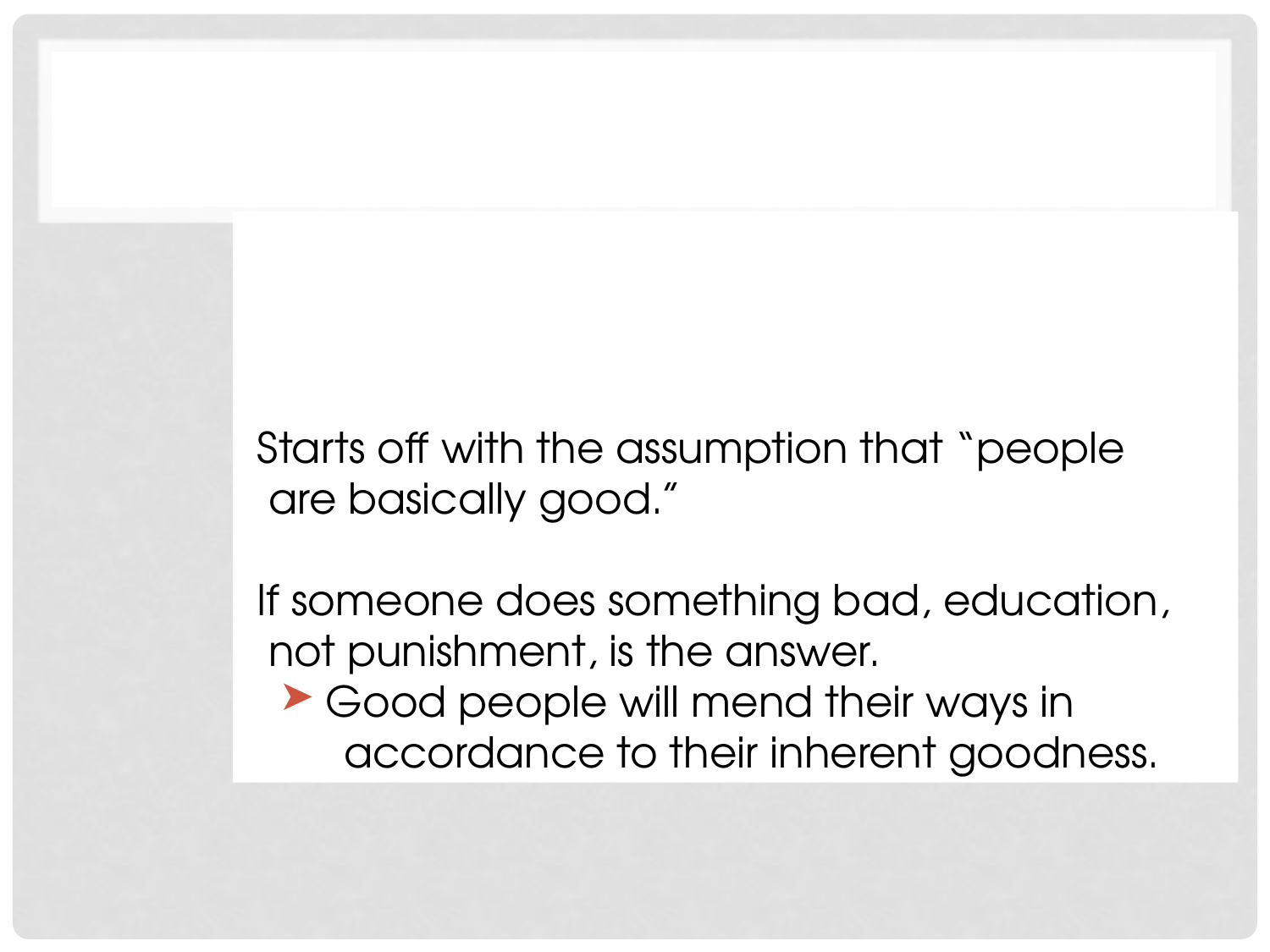

Starts off with the assumption that “people
  are basically good.”
 If someone does something bad, education,
  not punishment, is the answer.
 Good people will mend their ways in
   accordance to their inherent goodness.